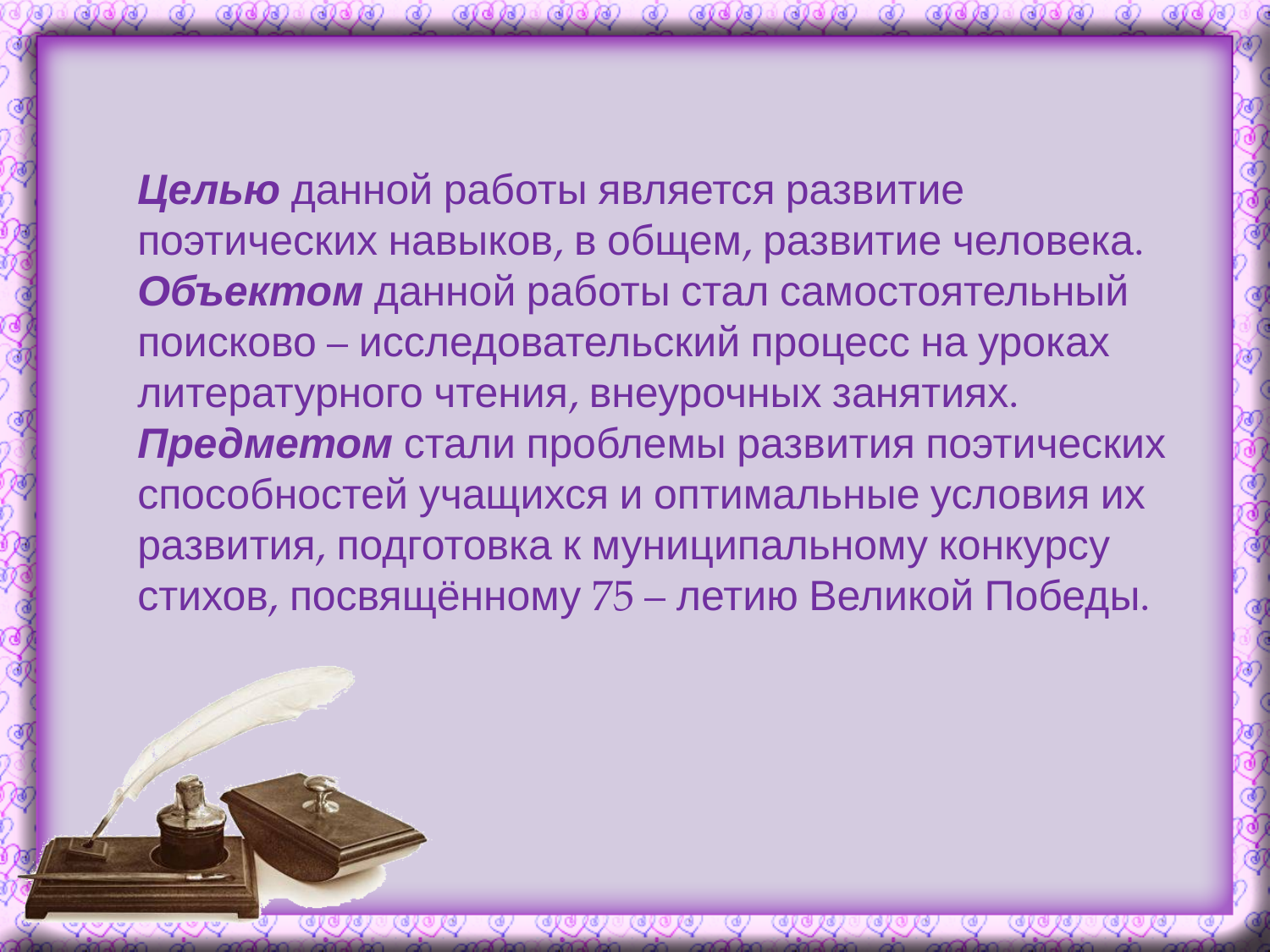

Целью данной работы является развитие поэтических навыков, в общем, развитие человека.
Объектом данной работы стал самостоятельный поисково – исследовательский процесс на уроках литературного чтения, внеурочных занятиях.
Предметом стали проблемы развития поэтических способностей учащихся и оптимальные условия их развития, подготовка к муниципальному конкурсу стихов, посвящённому 75 – летию Великой Победы.